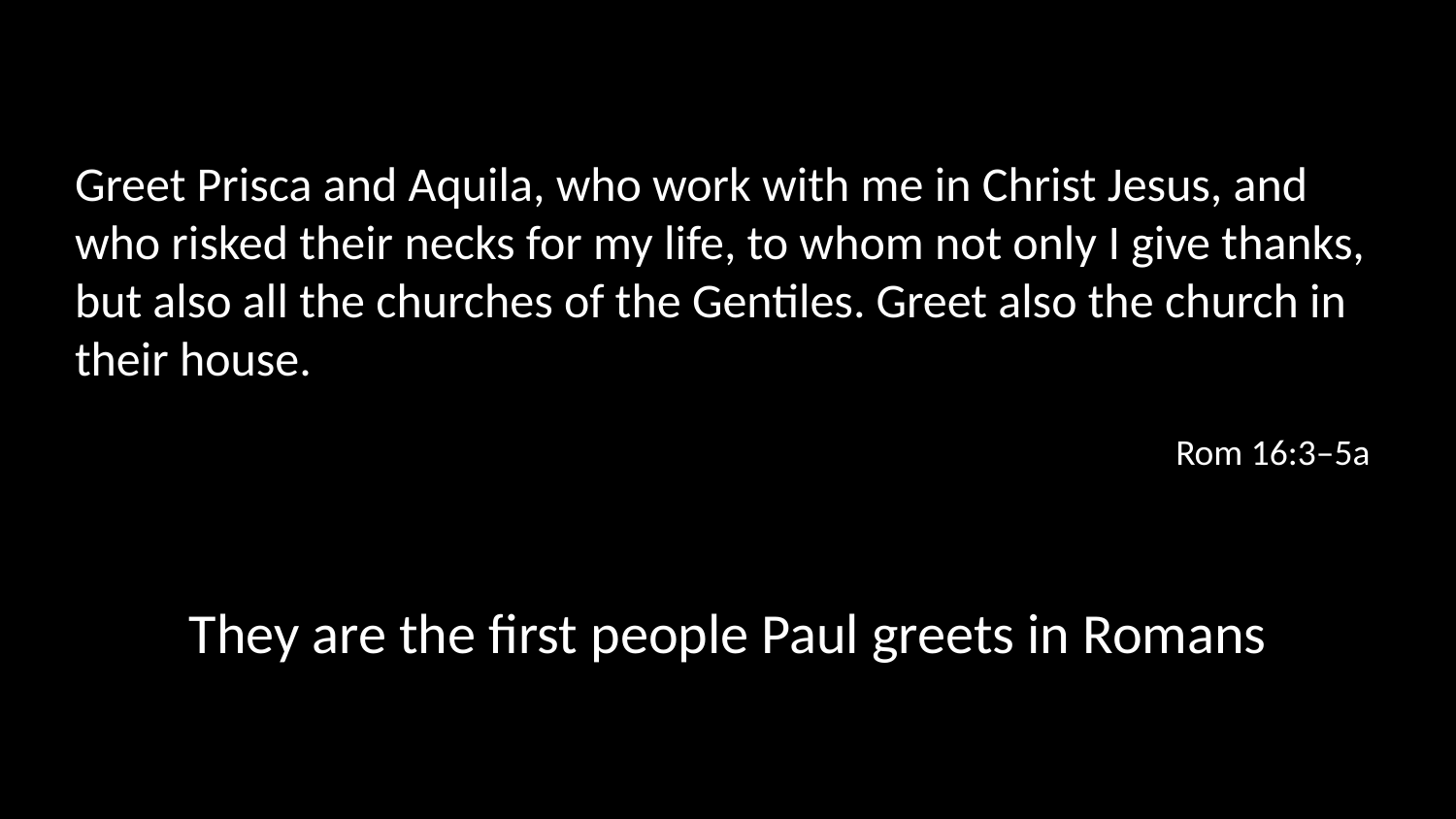

Greet Prisca and Aquila, who work with me in Christ Jesus, and who risked their necks for my life, to whom not only I give thanks, but also all the churches of the Gentiles. Greet also the church in their house.

Rom 16:3–5a
They are the first people Paul greets in Romans